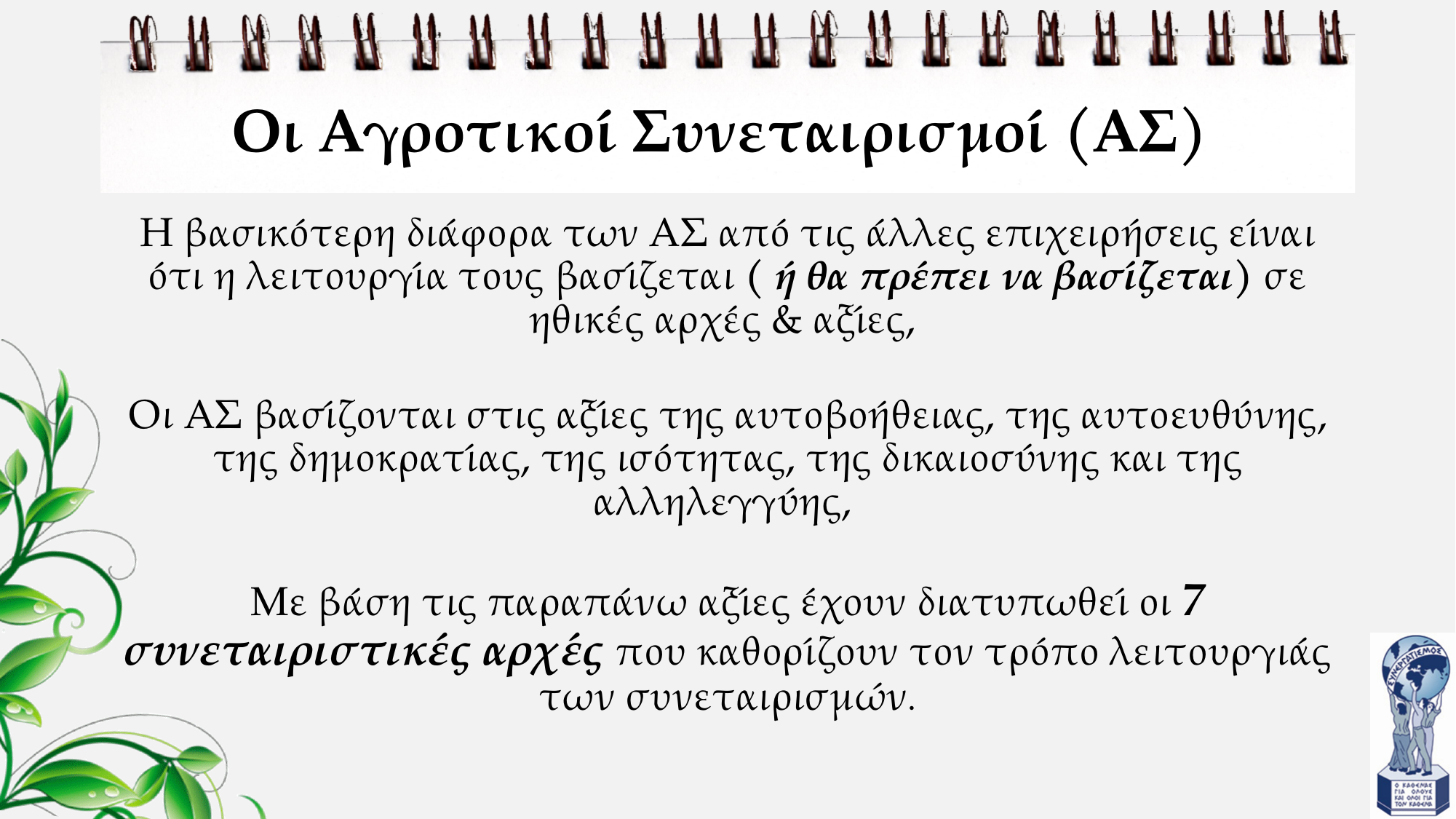

# Οι Αγροτικοί Συνεταιρισμοί (ΑΣ)
Η βασικότερη διάφορα των ΑΣ από τις άλλες επιχειρήσεις είναι ότι η λειτουργία τους βασίζεται ( ή θα πρέπει να βασίζεται) σε ηθικές αρχές & αξίες,
Οι ΑΣ βασίζονται στις αξίες της αυτοβοήθειας, της αυτοευθύνης, της δημοκρατίας, της ισότητας, της δικαιοσύνης και της αλληλεγγύης,
Με βάση τις παραπάνω αξίες έχουν διατυπωθεί οι 7 συνεταιριστικές αρχές που καθορίζουν τον τρόπο λειτουργιάς των συνεταιρισμών.